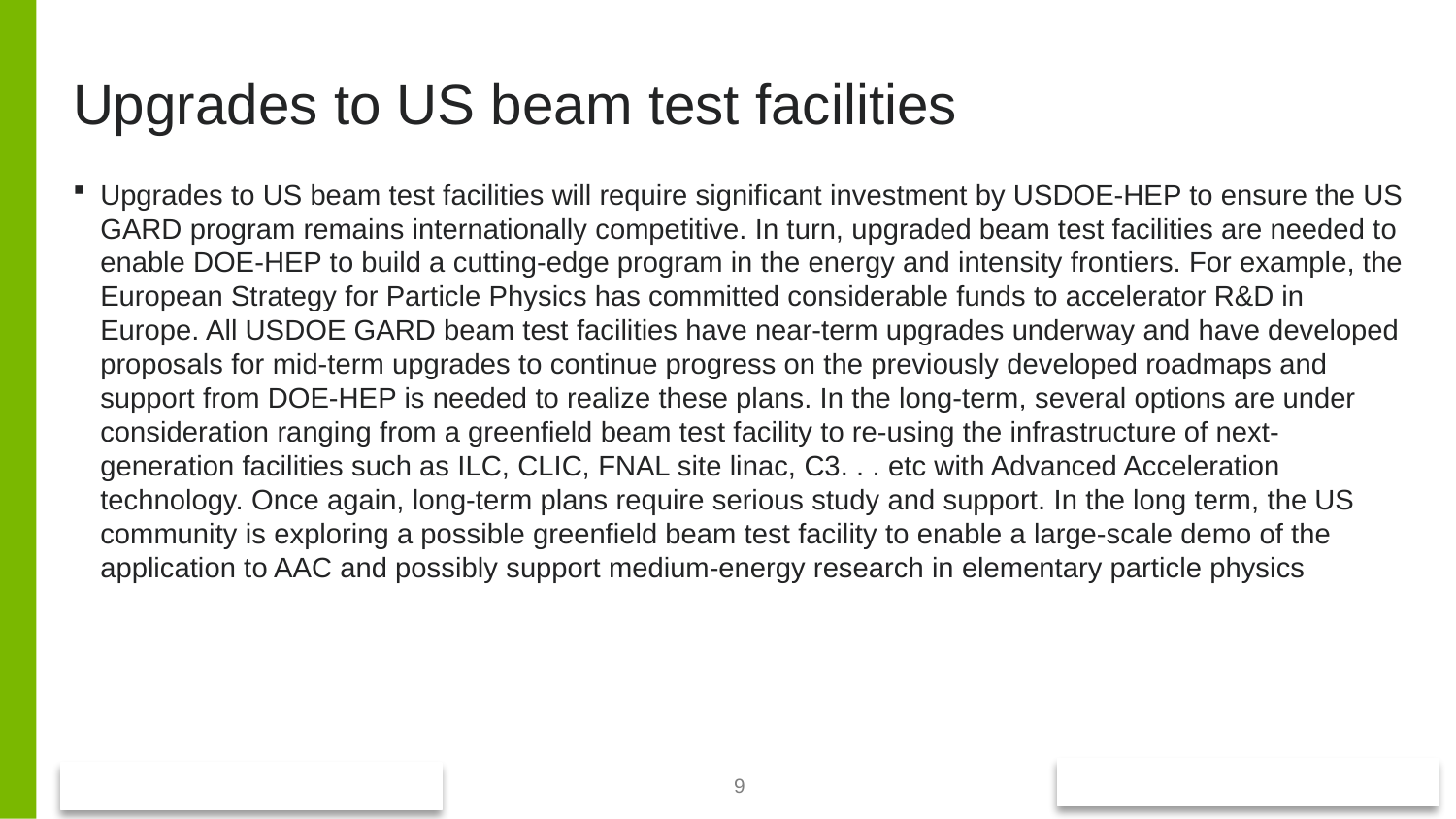

# Upgrades to US beam test facilities
Upgrades to US beam test facilities will require significant investment by USDOE-HEP to ensure the US GARD program remains internationally competitive. In turn, upgraded beam test facilities are needed to enable DOE-HEP to build a cutting-edge program in the energy and intensity frontiers. For example, the European Strategy for Particle Physics has committed considerable funds to accelerator R&D in Europe. All USDOE GARD beam test facilities have near-term upgrades underway and have developed proposals for mid-term upgrades to continue progress on the previously developed roadmaps and support from DOE-HEP is needed to realize these plans. In the long-term, several options are under consideration ranging from a greenfield beam test facility to re-using the infrastructure of next-generation facilities such as ILC, CLIC, FNAL site linac, C3. . . etc with Advanced Acceleration technology. Once again, long-term plans require serious study and support. In the long term, the US community is exploring a possible greenfield beam test facility to enable a large-scale demo of the application to AAC and possibly support medium-energy research in elementary particle physics
9